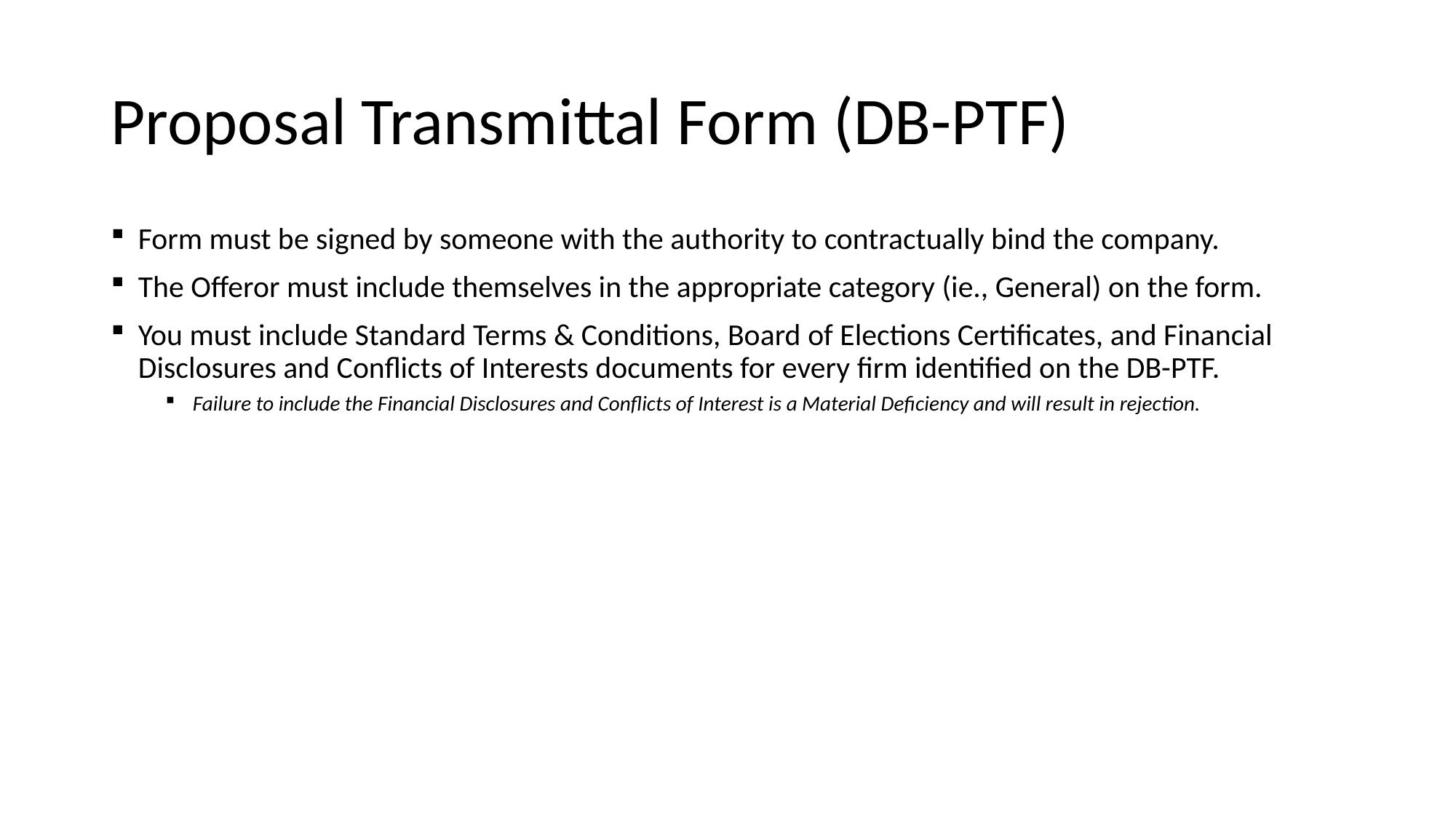

# Proposal Transmittal Form (DB-PTF)
Form must be signed by someone with the authority to contractually bind the company.
The Offeror must include themselves in the appropriate category (ie., General) on the form.
You must include Standard Terms & Conditions, Board of Elections Certificates, and Financial Disclosures and Conflicts of Interests documents for every firm identified on the DB-PTF.
Failure to include the Financial Disclosures and Conflicts of Interest is a Material Deficiency and will result in rejection.